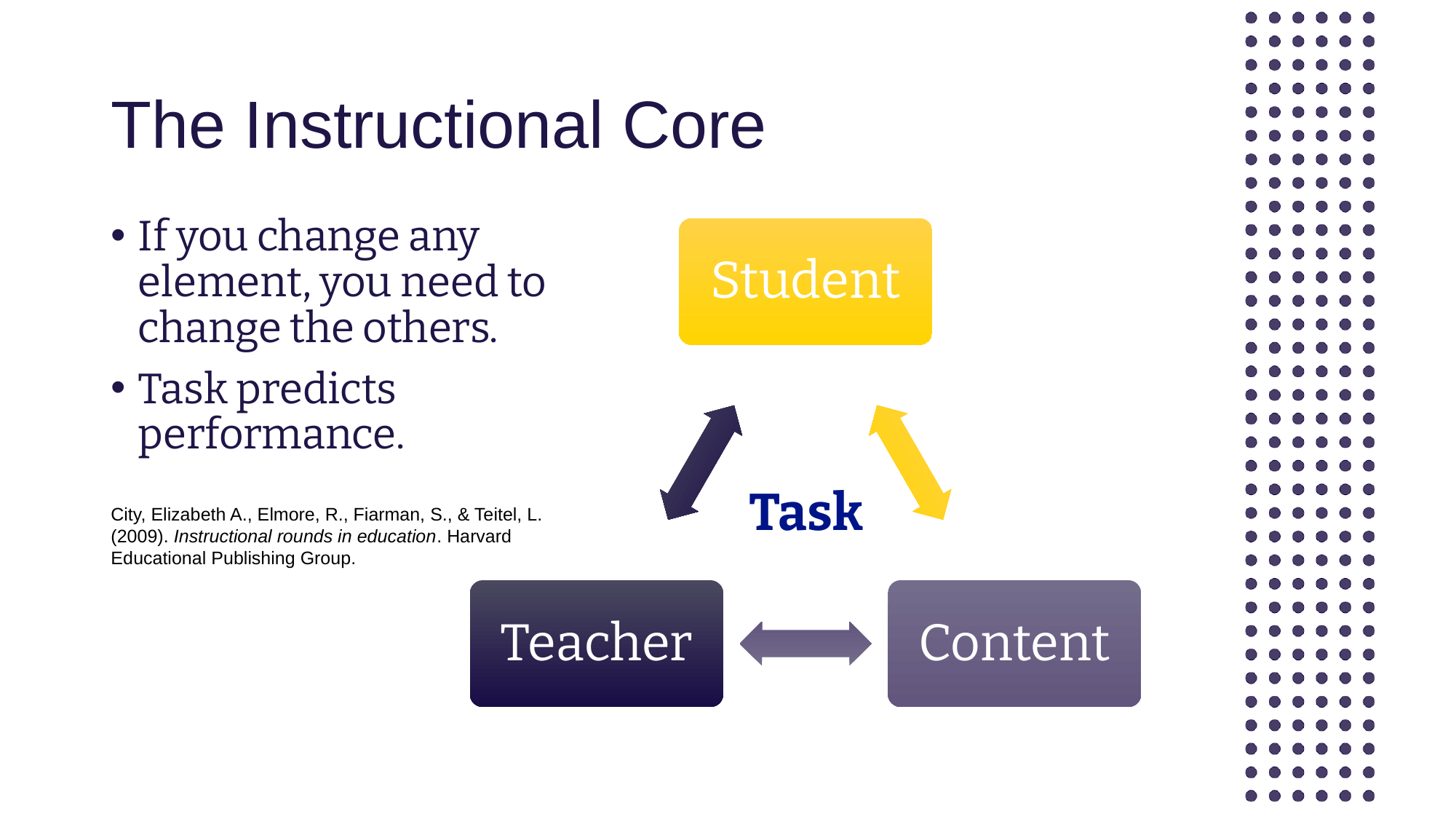

# The Instructional Core
If you change any element, you need to change the others.
Task predicts performance.

City, Elizabeth A., Elmore, R., Fiarman, S., & Teitel, L. (2009). Instructional rounds in education. Harvard Educational Publishing Group.

Student

Teacher
Content

Task